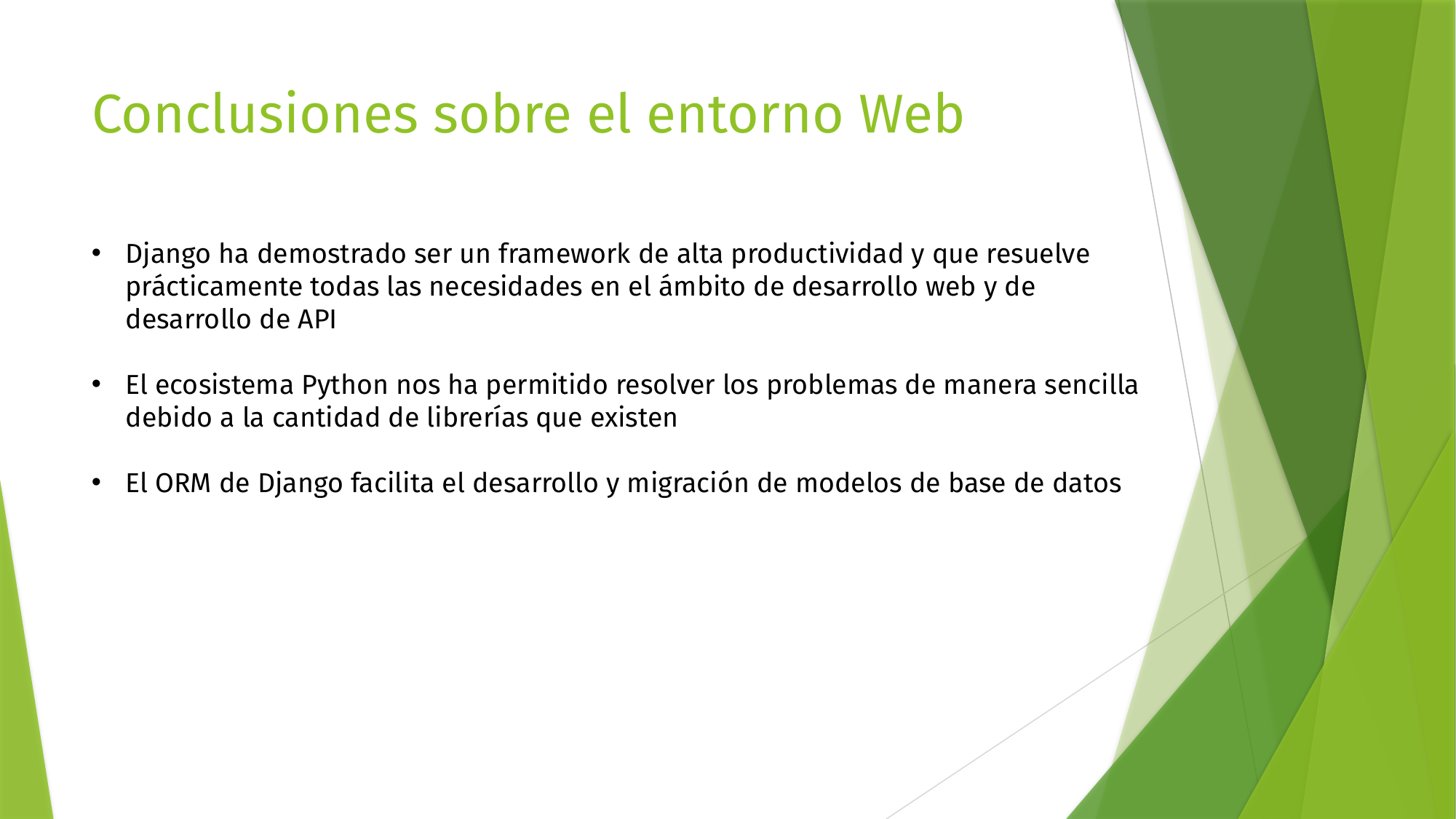

# Conclusiones sobre el entorno Web
Django ha demostrado ser un framework de alta productividad y que resuelve prácticamente todas las necesidades en el ámbito de desarrollo web y de desarrollo de API

El ecosistema Python nos ha permitido resolver los problemas de manera sencilla debido a la cantidad de librerías que existen

El ORM de Django facilita el desarrollo y migración de modelos de base de datos